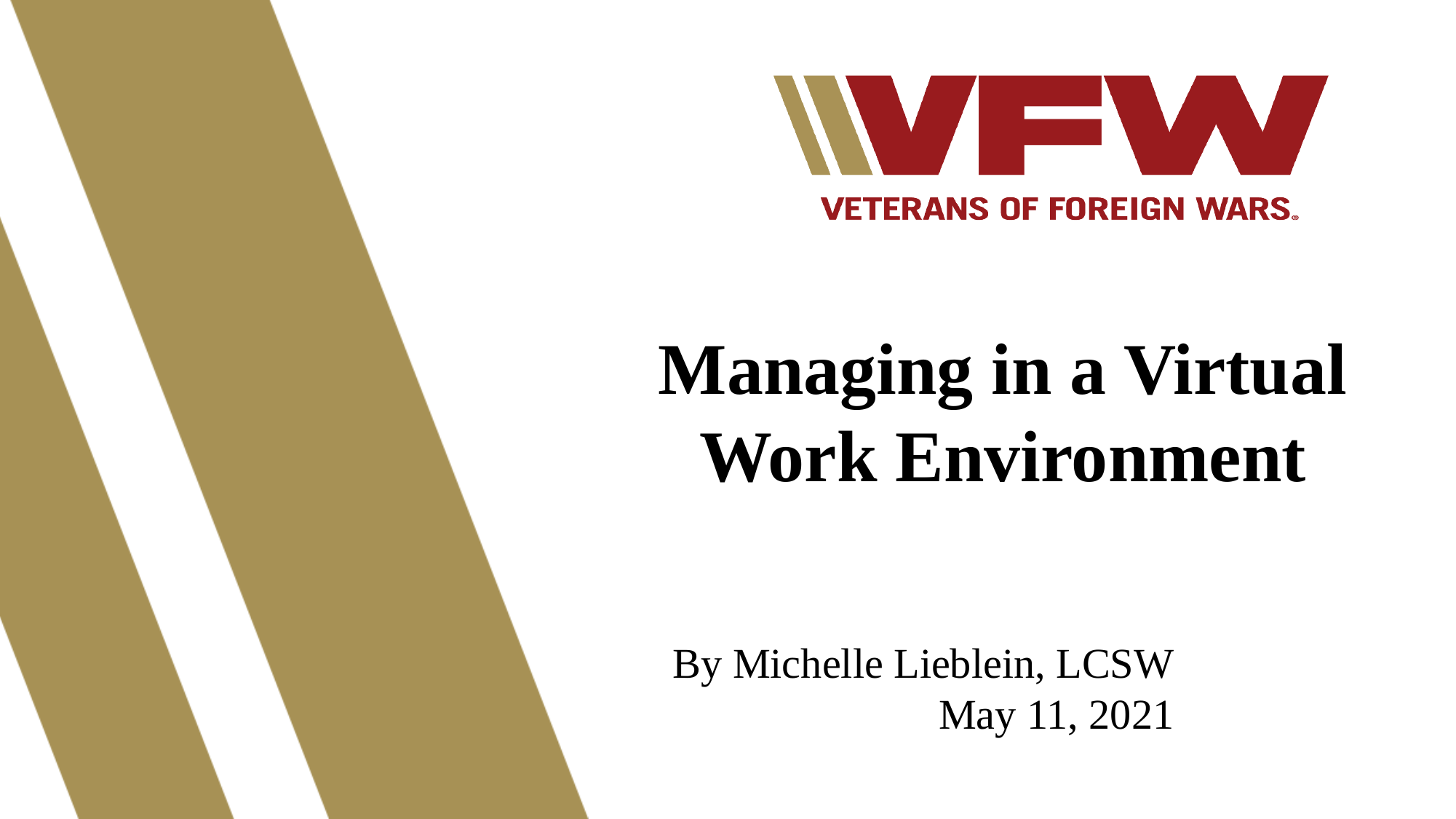

Managing in a Virtual Work Environment
By Michelle Lieblein, LCSW
May 11, 2021